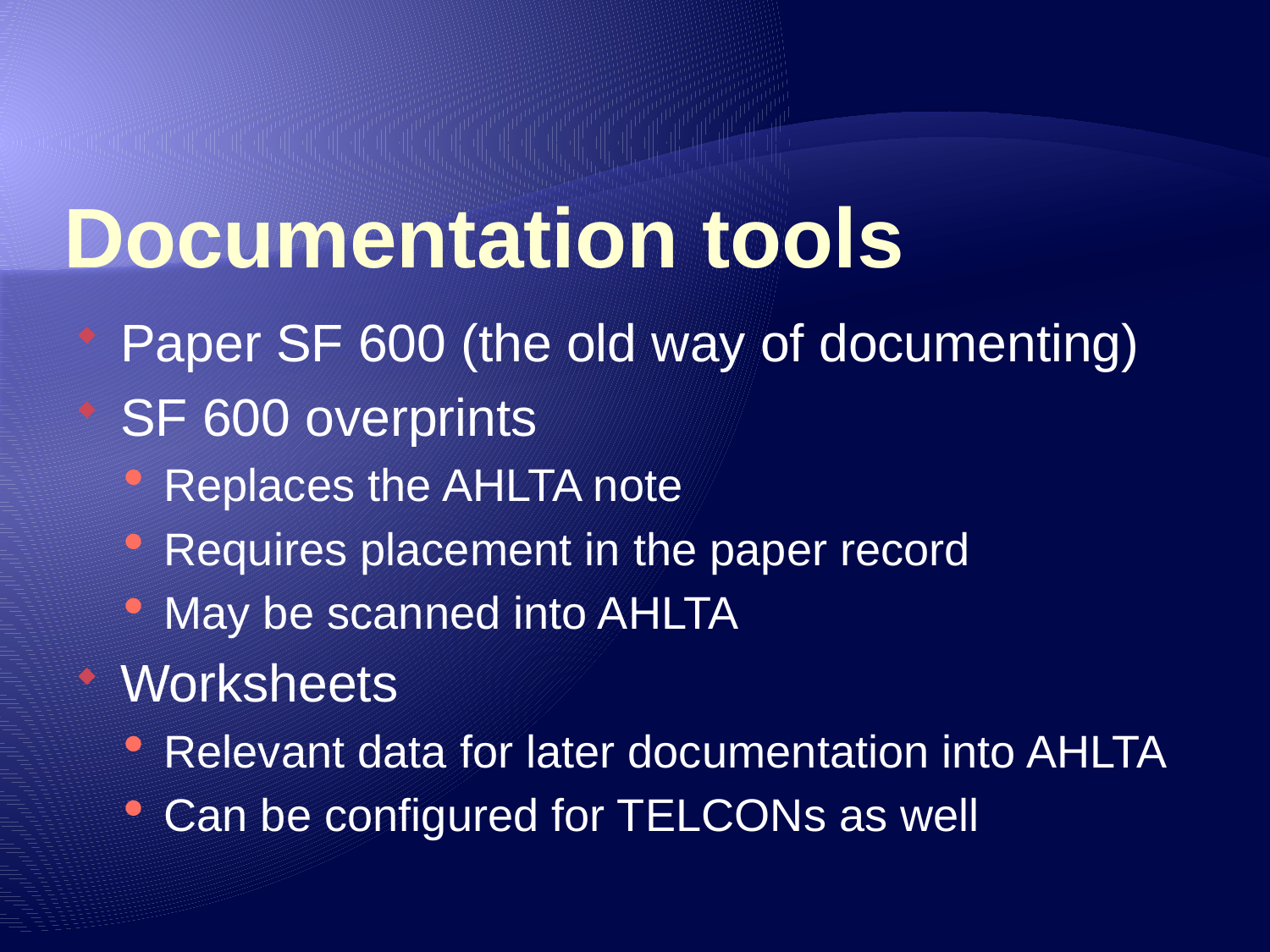

# Documentation tools
Paper SF 600 (the old way of documenting)
SF 600 overprints
Replaces the AHLTA note
Requires placement in the paper record
May be scanned into AHLTA
Worksheets
Relevant data for later documentation into AHLTA
Can be configured for TELCONs as well